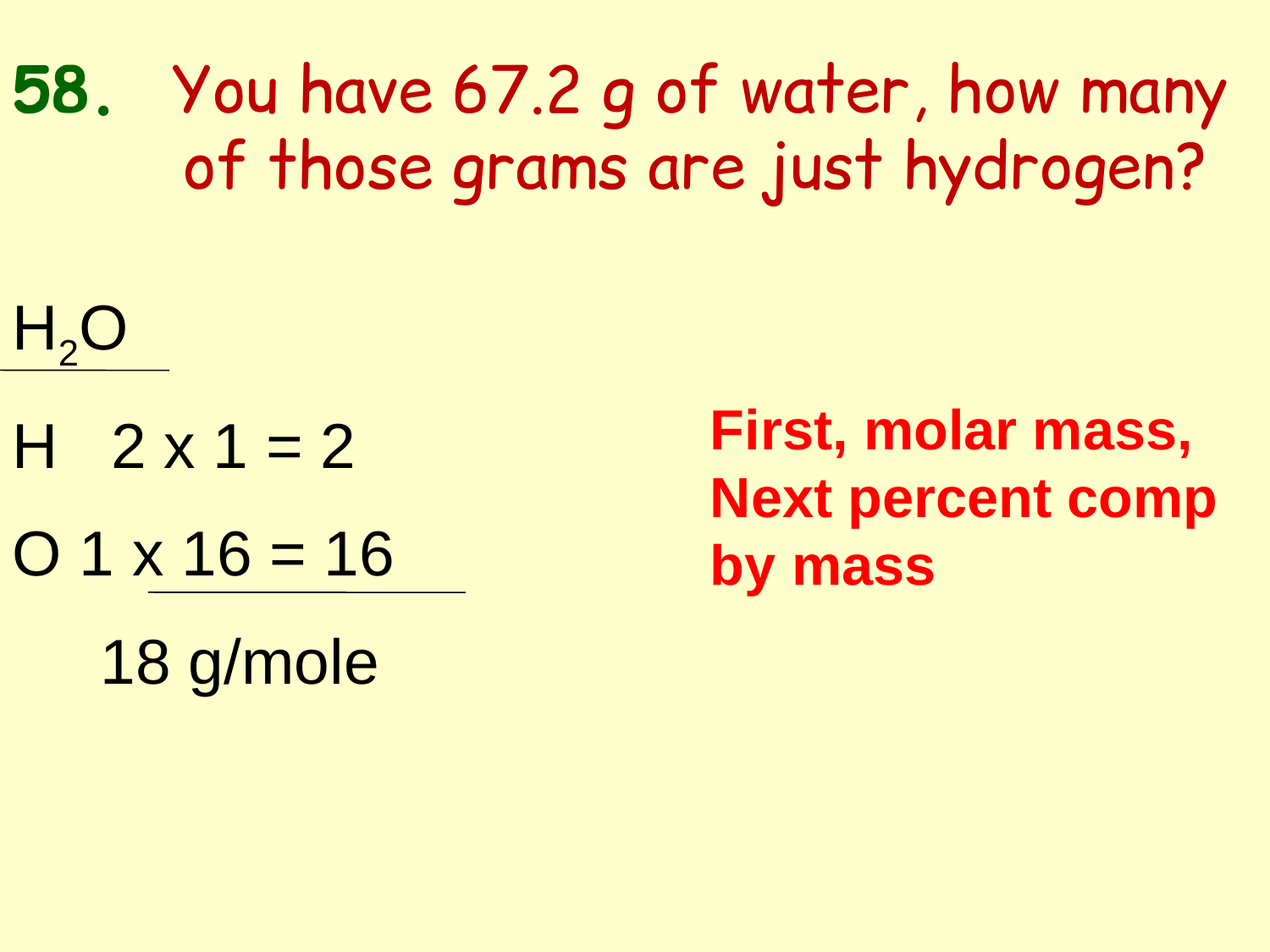

58.  You have 67.2 g of water, how many
         of those grams are just hydrogen?
H2O
H   2 x 1 = 2
O 1 x 16 = 16
     18 g/mole

First, molar mass,
Next percent comp by mass